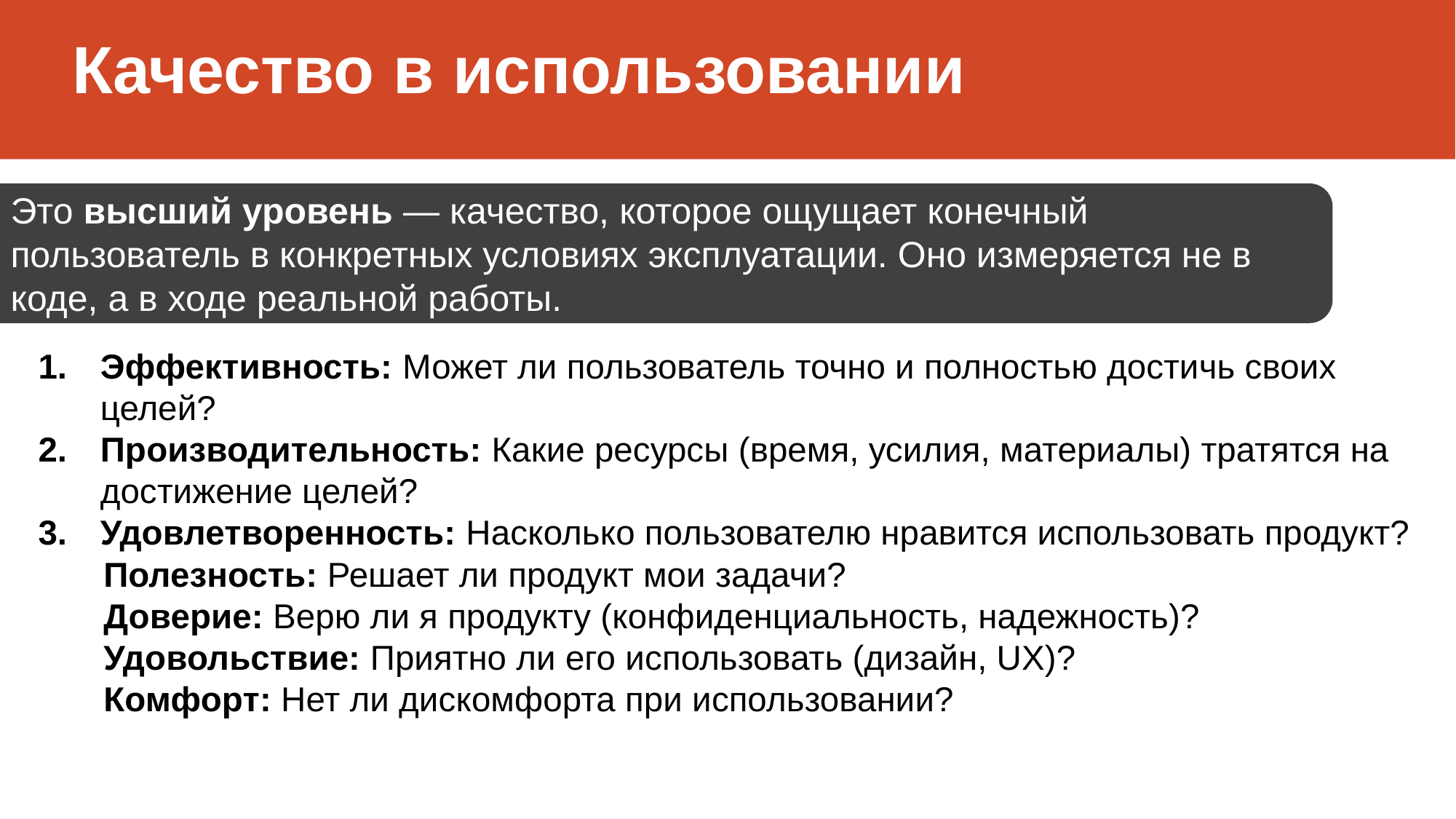

# Качество в использовании
Это высший уровень — качество, которое ощущает конечный пользователь в конкретных условиях эксплуатации. Оно измеряется не в коде, а в ходе реальной работы.
Эффективность: Может ли пользователь точно и полностью достичь своих целей?
Производительность: Какие ресурсы (время, усилия, материалы) тратятся на достижение целей?
Удовлетворенность: Насколько пользователю нравится использовать продукт?
Полезность: Решает ли продукт мои задачи?
Доверие: Верю ли я продукту (конфиденциальность, надежность)?
Удовольствие: Приятно ли его использовать (дизайн, UX)?
Комфорт: Нет ли дискомфорта при использовании?